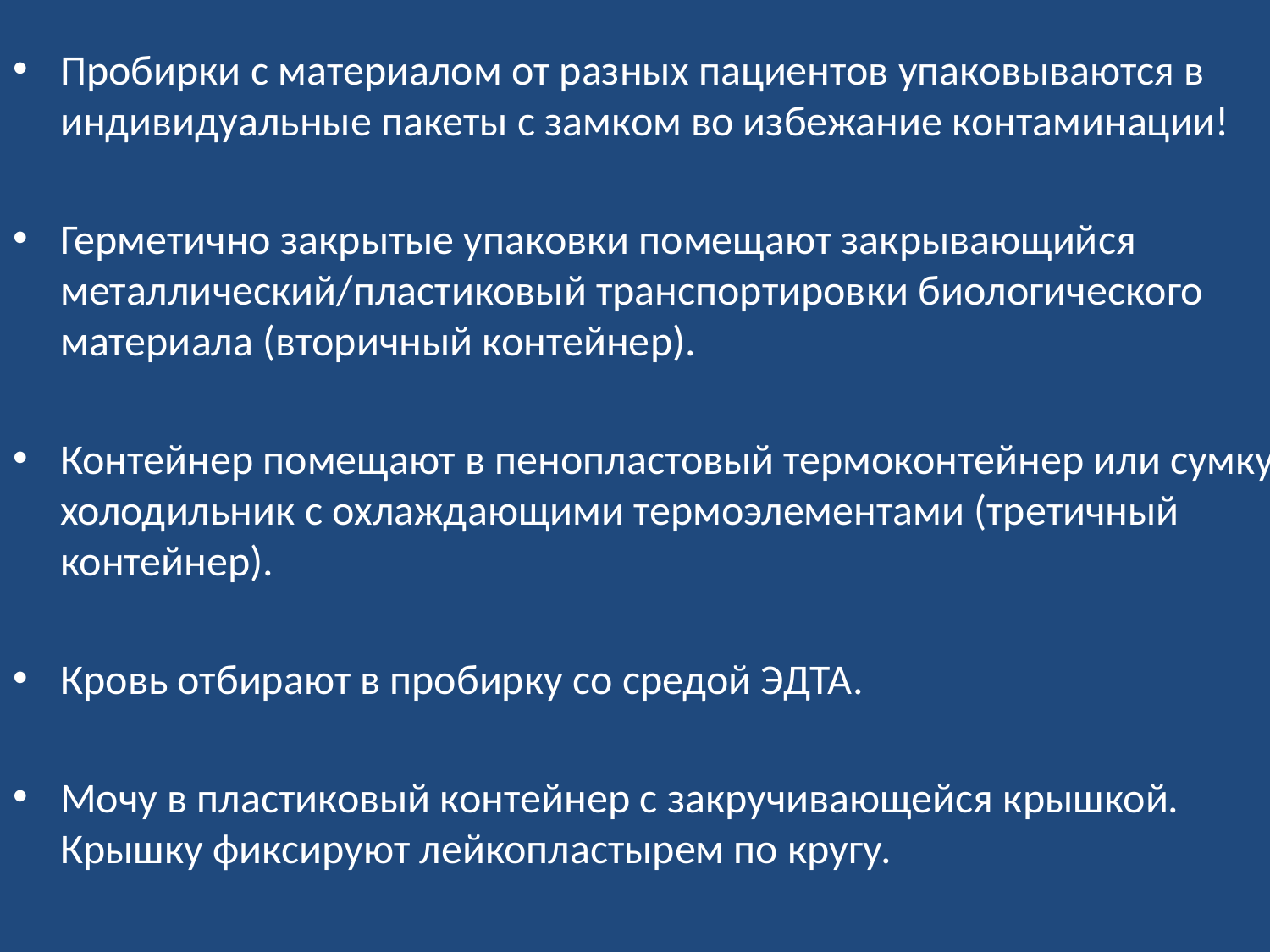

Пробирки с материалом от разных пациентов упаковываются в индивидуальные пакеты с замком во избежание контаминации!

Герметично закрытые упаковки помещают закрывающийся металлический/пластиковый транспортировки биологического материала (вторичный контейнер).

Контейнер помещают в пенопластовый термоконтейнер или сумку-холодильник с охлаждающими термоэлементами (третичный контейнер).

Кровь отбирают в пробирку со средой ЭДТА.

Мочу в пластиковый контейнер с закручивающейся крышкой. Крышку фиксируют лейкопластырем по кругу.